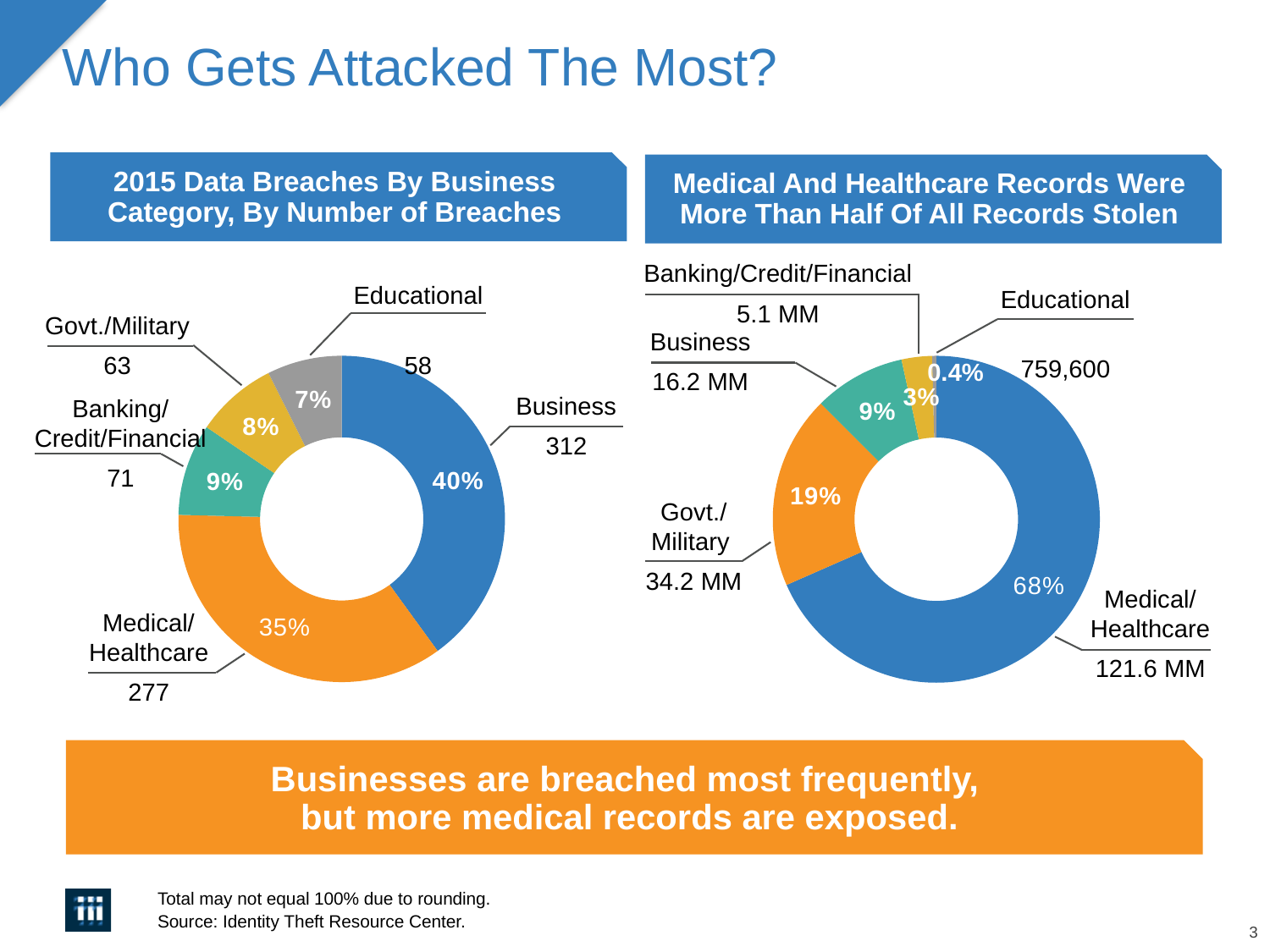

# Who Gets Attacked The Most?
2015 Data Breaches By Business Category, By Number of Breaches
Medical And Healthcare Records Were More Than Half Of All Records Stolen
Banking/Credit/Financial
5.1 MM
Educational
58
Educational
759,600
Govt./Military
63
Business
16.2 MM
0.4%

### Chart

| Category | # Data Breaches by Biz Category |
|---|---|
| Business | 0.4 |
| Medical/Healthcare | 0.354 |
| Banking/Credit/Financial | 0.091 |
| Govt/Military | 0.081 |
| Educational | 0.074 |

### Chart

| Category | Data Breaches By # Records Exposed |
|---|---|
| Medical/Healthcare | 0.68 |
| Govt/Military | 0.19 |
| Business | 0.09 |
| Banking/Credit/Financial | 0.03 |
| Educational | 0.004 |
Business
312
Banking/
Credit/Financial
71
Govt./
Military
34.2 MM
Medical/
Healthcare
121.6 MM
Medical/
Healthcare
277
Businesses are breached most frequently,
but more medical records are exposed.
Total may not equal 100% due to rounding.
Source: Identity Theft Resource Center.